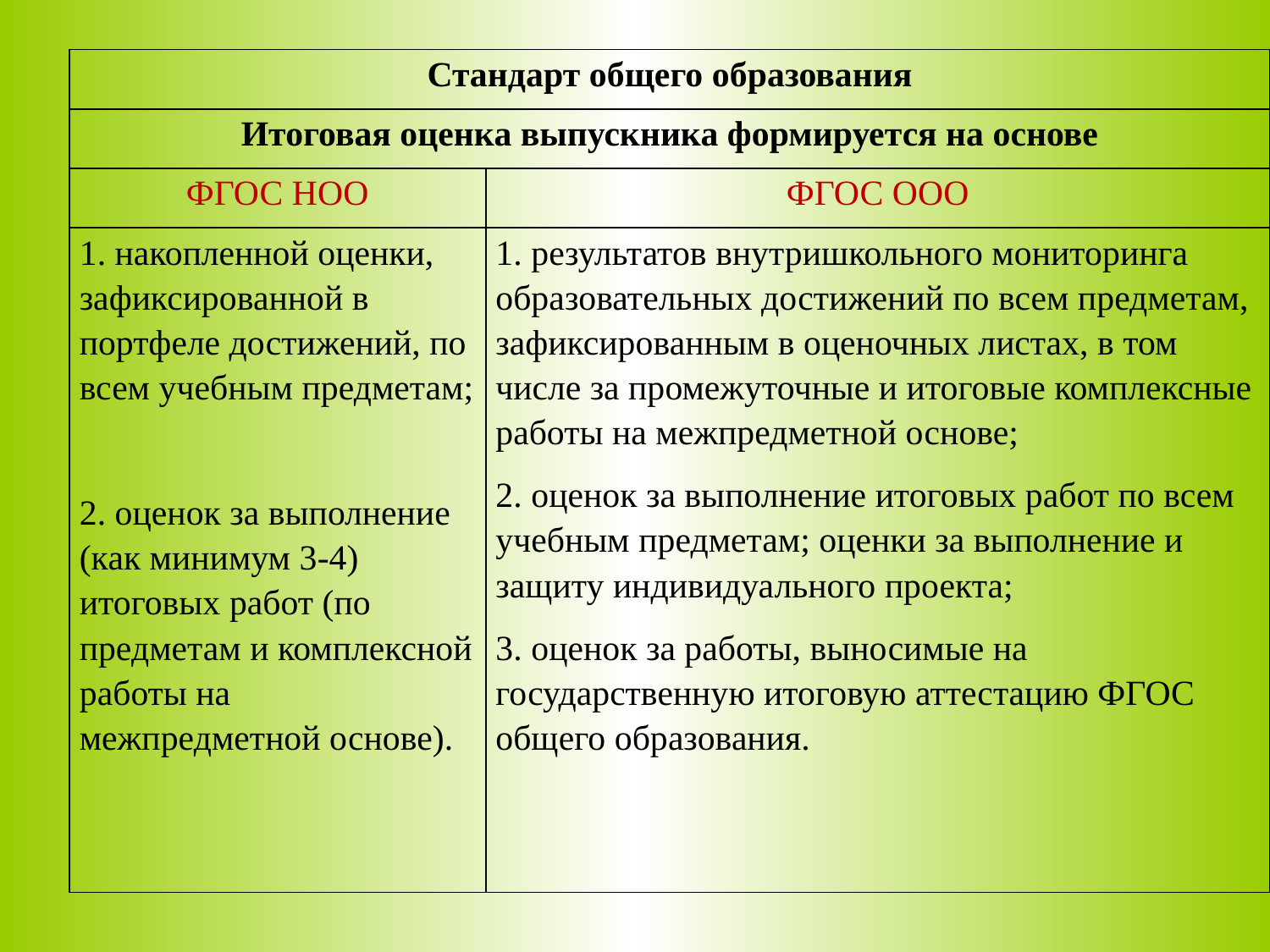

| Стандарт общего образования |  |
| --- | --- |
| Итоговая оценка выпускника формируется на основе |  |
| ФГОС НОО | ФГОС ООО |
| 1. накопленной оценки, зафиксированной в портфеле достижений, по всем учебным предметам; 2. оценок за выполнение (как минимум 3-4) итоговых работ (по предметам и комплексной работы на межпредметной основе). | 1. результатов внутришкольного мониторинга образовательных достижений по всем предметам, зафиксированным в оценочных листах, в том числе за промежуточные и итоговые комплексные работы на межпредметной основе; 2. оценок за выполнение итоговых работ по всем учебным предметам; оценки за выполнение и защиту индивидуального проекта; 3. оценок за работы, выносимые на государственную итоговую аттестацию ФГОС общего образования. |